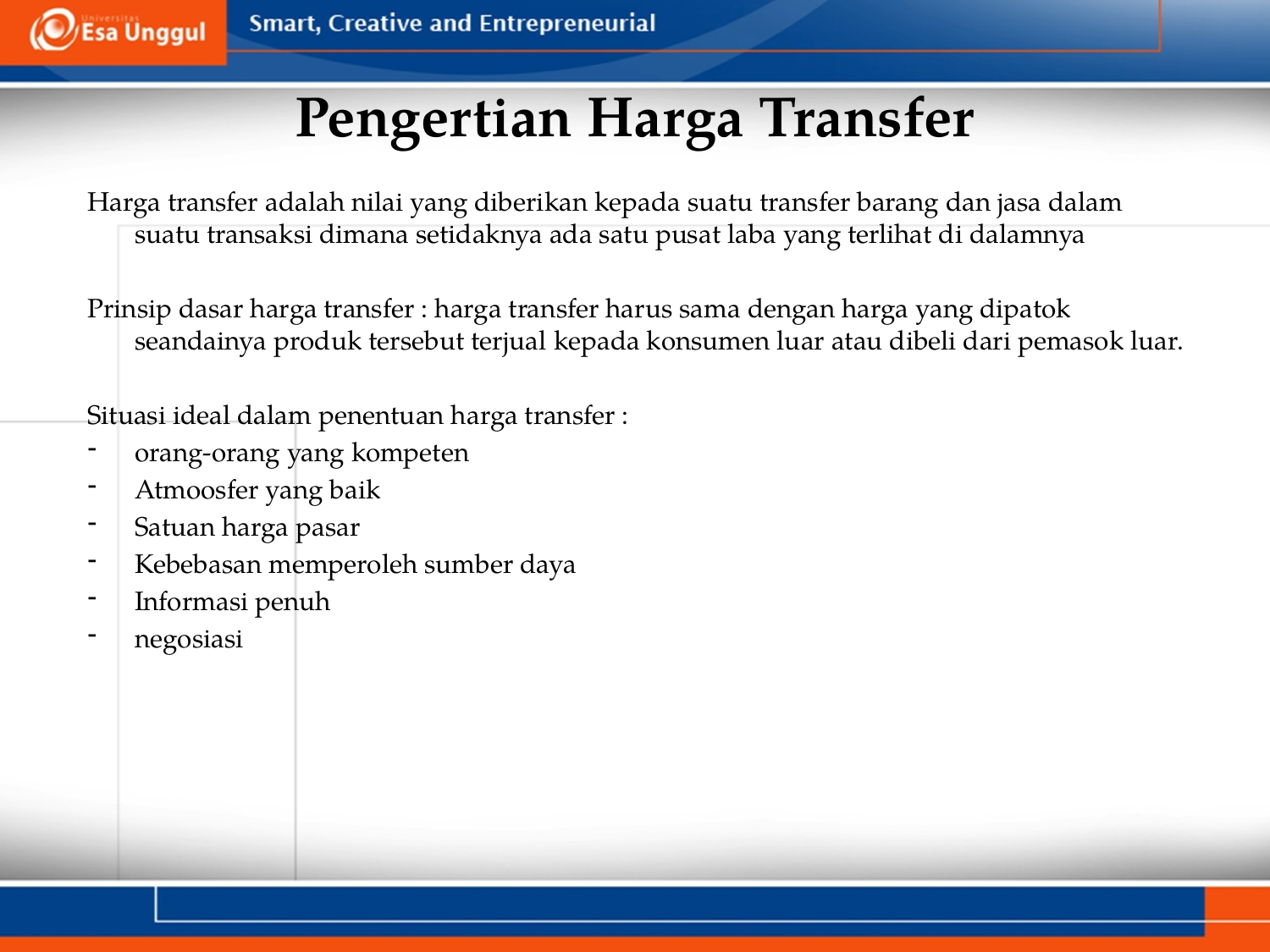

# Pengertian Harga Transfer
Harga transfer adalah nilai yang diberikan kepada suatu transfer barang dan jasa dalam suatu transaksi dimana setidaknya ada satu pusat laba yang terlihat di dalamnya

Prinsip dasar harga transfer : harga transfer harus sama dengan harga yang dipatok seandainya produk tersebut terjual kepada konsumen luar atau dibeli dari pemasok luar.

Situasi ideal dalam penentuan harga transfer :
orang-orang yang kompeten
Atmoosfer yang baik
Satuan harga pasar
Kebebasan memperoleh sumber daya
Informasi penuh
negosiasi